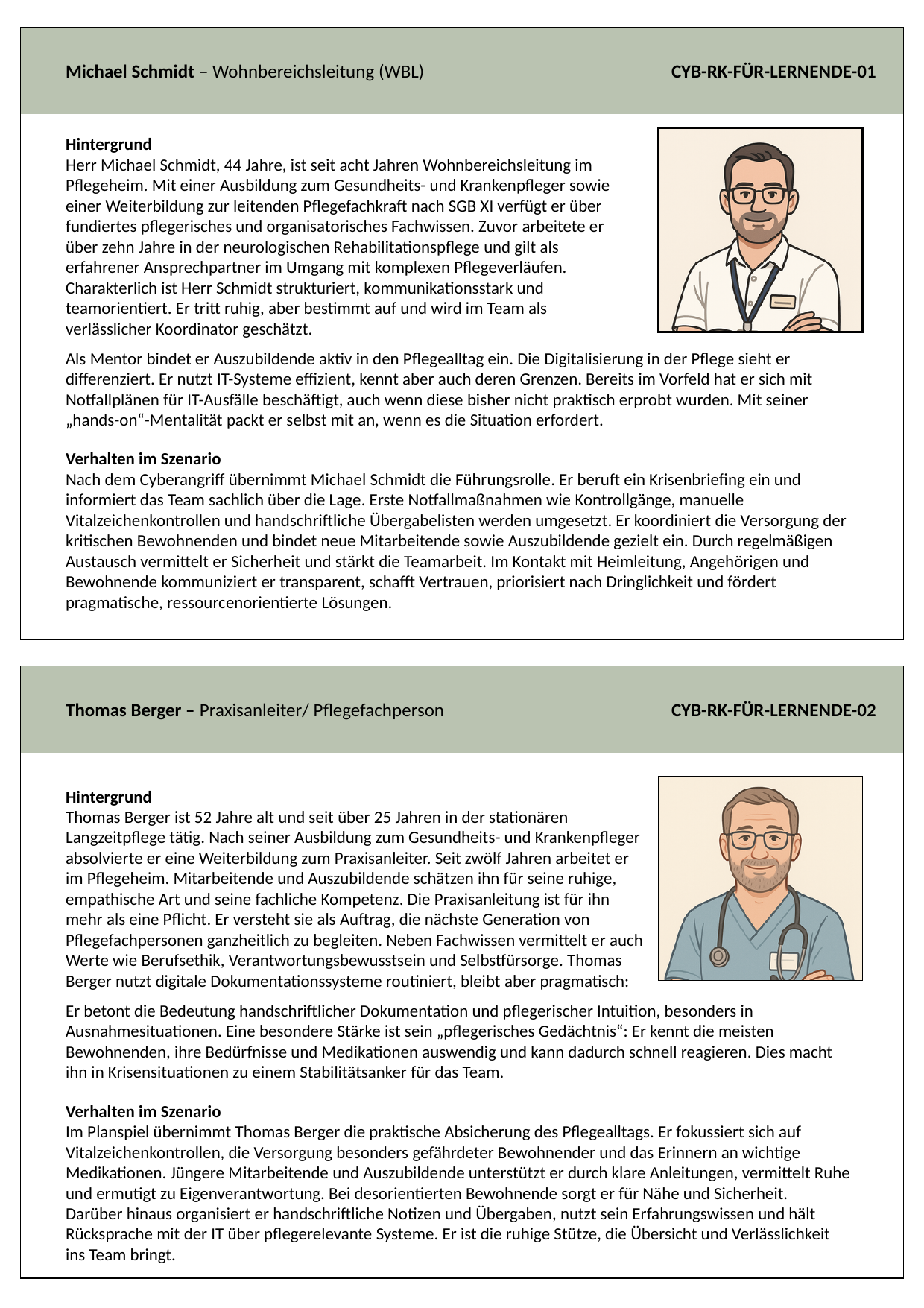

Michael Schmidt – Wohnbereichsleitung (WBL)
CYB-RK-FÜR-LERNENDE-01
Hintergrund
Herr Michael Schmidt, 44 Jahre, ist seit acht Jahren Wohnbereichsleitung im Pflegeheim. Mit einer Ausbildung zum Gesundheits- und Krankenpfleger sowie einer Weiterbildung zur leitenden Pflegefachkraft nach SGB XI verfügt er über fundiertes pflegerisches und organisatorisches Fachwissen. Zuvor arbeitete er über zehn Jahre in der neurologischen Rehabilitationspflege und gilt als erfahrener Ansprechpartner im Umgang mit komplexen Pflegeverläufen.
Charakterlich ist Herr Schmidt strukturiert, kommunikationsstark und teamorientiert. Er tritt ruhig, aber bestimmt auf und wird im Team als verlässlicher Koordinator geschätzt.

Als Mentor bindet er Auszubildende aktiv in den Pflegealltag ein. Die Digitalisierung in der Pflege sieht er differenziert. Er nutzt IT-Systeme effizient, kennt aber auch deren Grenzen. Bereits im Vorfeld hat er sich mit Notfallplänen für IT-Ausfälle beschäftigt, auch wenn diese bisher nicht praktisch erprobt wurden. Mit seiner „hands-on“-Mentalität packt er selbst mit an, wenn es die Situation erfordert.

Verhalten im Szenario
Nach dem Cyberangriff übernimmt Michael Schmidt die Führungsrolle. Er beruft ein Krisenbriefing ein und informiert das Team sachlich über die Lage. Erste Notfallmaßnahmen wie Kontrollgänge, manuelle Vitalzeichenkontrollen und handschriftliche Übergabelisten werden umgesetzt. Er koordiniert die Versorgung der kritischen Bewohnenden und bindet neue Mitarbeitende sowie Auszubildende gezielt ein. Durch regelmäßigen Austausch vermittelt er Sicherheit und stärkt die Teamarbeit. Im Kontakt mit Heimleitung, Angehörigen und Bewohnende kommuniziert er transparent, schafft Vertrauen, priorisiert nach Dringlichkeit und fördert pragmatische, ressourcenorientierte Lösungen.

Thomas Berger – Praxisanleiter/ Pflegefachperson
CYB-RK-FÜR-LERNENDE-02

Hintergrund
Thomas Berger ist 52 Jahre alt und seit über 25 Jahren in der stationären Langzeitpflege tätig. Nach seiner Ausbildung zum Gesundheits- und Krankenpfleger absolvierte er eine Weiterbildung zum Praxisanleiter. Seit zwölf Jahren arbeitet er im Pflegeheim. Mitarbeitende und Auszubildende schätzen ihn für seine ruhige, empathische Art und seine fachliche Kompetenz. Die Praxisanleitung ist für ihn mehr als eine Pflicht. Er versteht sie als Auftrag, die nächste Generation von Pflegefachpersonen ganzheitlich zu begleiten. Neben Fachwissen vermittelt er auch Werte wie Berufsethik, Verantwortungsbewusstsein und Selbstfürsorge. Thomas Berger nutzt digitale Dokumentationssysteme routiniert, bleibt aber pragmatisch:
Er betont die Bedeutung handschriftlicher Dokumentation und pflegerischer Intuition, besonders in Ausnahmesituationen. Eine besondere Stärke ist sein „pflegerisches Gedächtnis“: Er kennt die meisten Bewohnenden, ihre Bedürfnisse und Medikationen auswendig und kann dadurch schnell reagieren. Dies macht ihn in Krisensituationen zu einem Stabilitätsanker für das Team.

Verhalten im Szenario
Im Planspiel übernimmt Thomas Berger die praktische Absicherung des Pflegealltags. Er fokussiert sich auf Vitalzeichenkontrollen, die Versorgung besonders gefährdeter Bewohnender und das Erinnern an wichtige Medikationen. Jüngere Mitarbeitende und Auszubildende unterstützt er durch klare Anleitungen, vermittelt Ruhe und ermutigt zu Eigenverantwortung. Bei desorientierten Bewohnende sorgt er für Nähe und Sicherheit.
Darüber hinaus organisiert er handschriftliche Notizen und Übergaben, nutzt sein Erfahrungswissen und hält Rücksprache mit der IT über pflegerelevante Systeme. Er ist die ruhige Stütze, die Übersicht und Verlässlichkeit ins Team bringt.